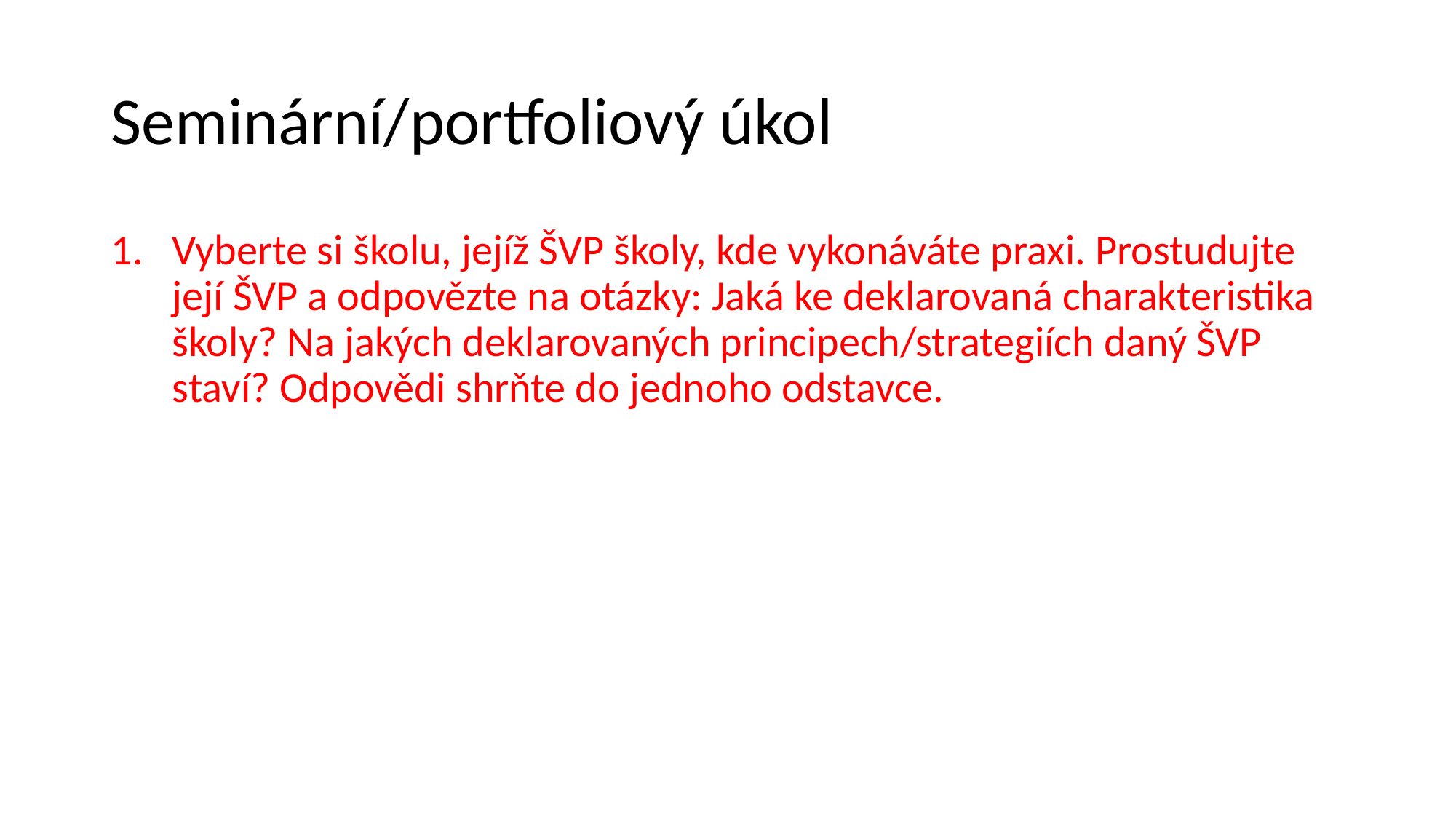

# Seminární/portfoliový úkol
Vyberte si školu, jejíž ŠVP školy, kde vykonáváte praxi. Prostudujte její ŠVP a odpovězte na otázky: Jaká ke deklarovaná charakteristika školy? Na jakých deklarovaných principech/strategiích daný ŠVP staví? Odpovědi shrňte do jednoho odstavce.